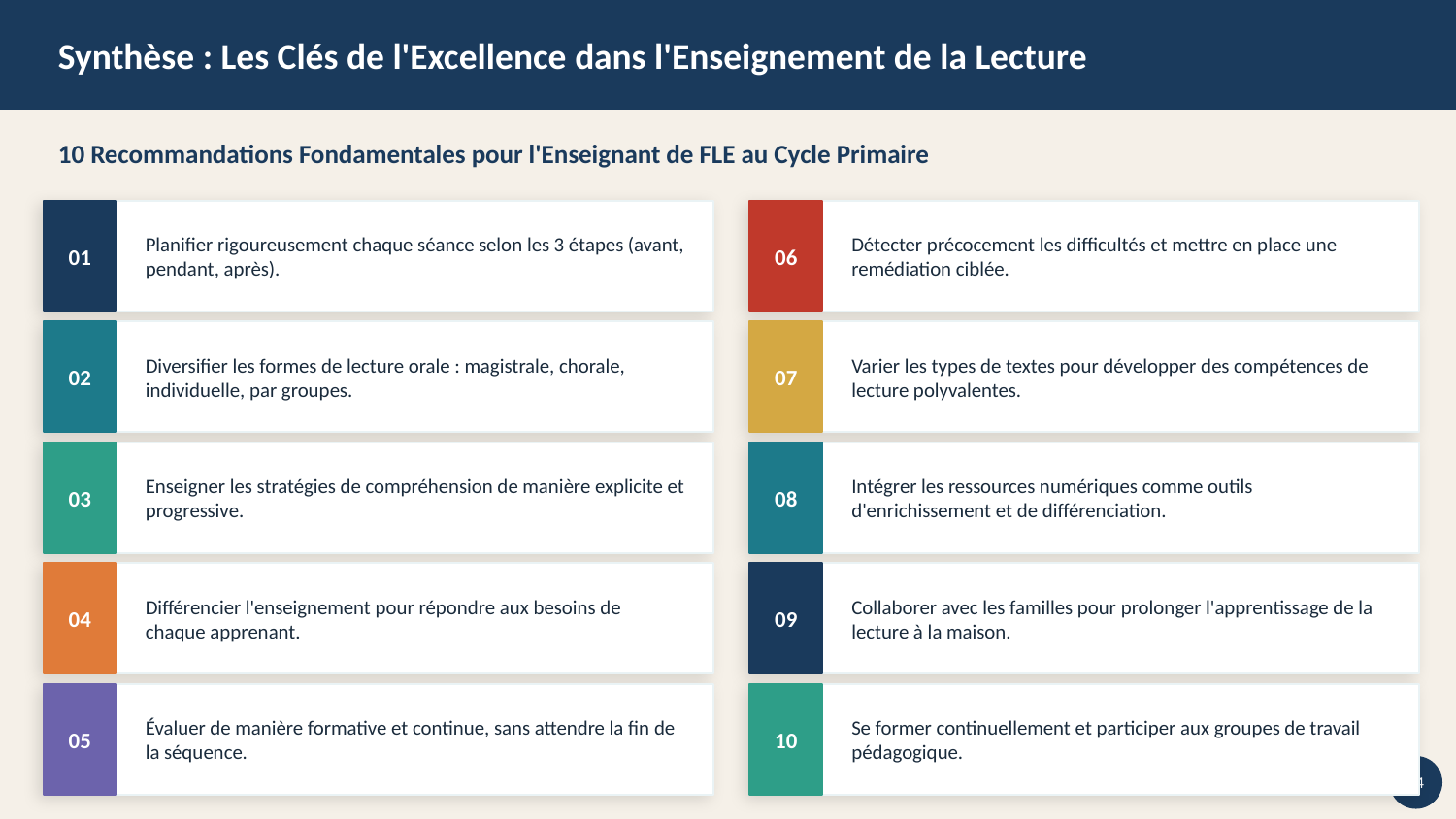

Synthèse : Les Clés de l'Excellence dans l'Enseignement de la Lecture
10 Recommandations Fondamentales pour l'Enseignant de FLE au Cycle Primaire

01
Planifier rigoureusement chaque séance selon les 3 étapes (avant, pendant, après).

06
Détecter précocement les difficultés et mettre en place une remédiation ciblée.

02
Diversifier les formes de lecture orale : magistrale, chorale, individuelle, par groupes.

07
Varier les types de textes pour développer des compétences de lecture polyvalentes.

03
Enseigner les stratégies de compréhension de manière explicite et progressive.

08
Intégrer les ressources numériques comme outils d'enrichissement et de différenciation.

04
Différencier l'enseignement pour répondre aux besoins de chaque apprenant.

09
Collaborer avec les familles pour prolonger l'apprentissage de la lecture à la maison.

05
Évaluer de manière formative et continue, sans attendre la fin de la séquence.

10
Se former continuellement et participer aux groupes de travail pédagogique.

44